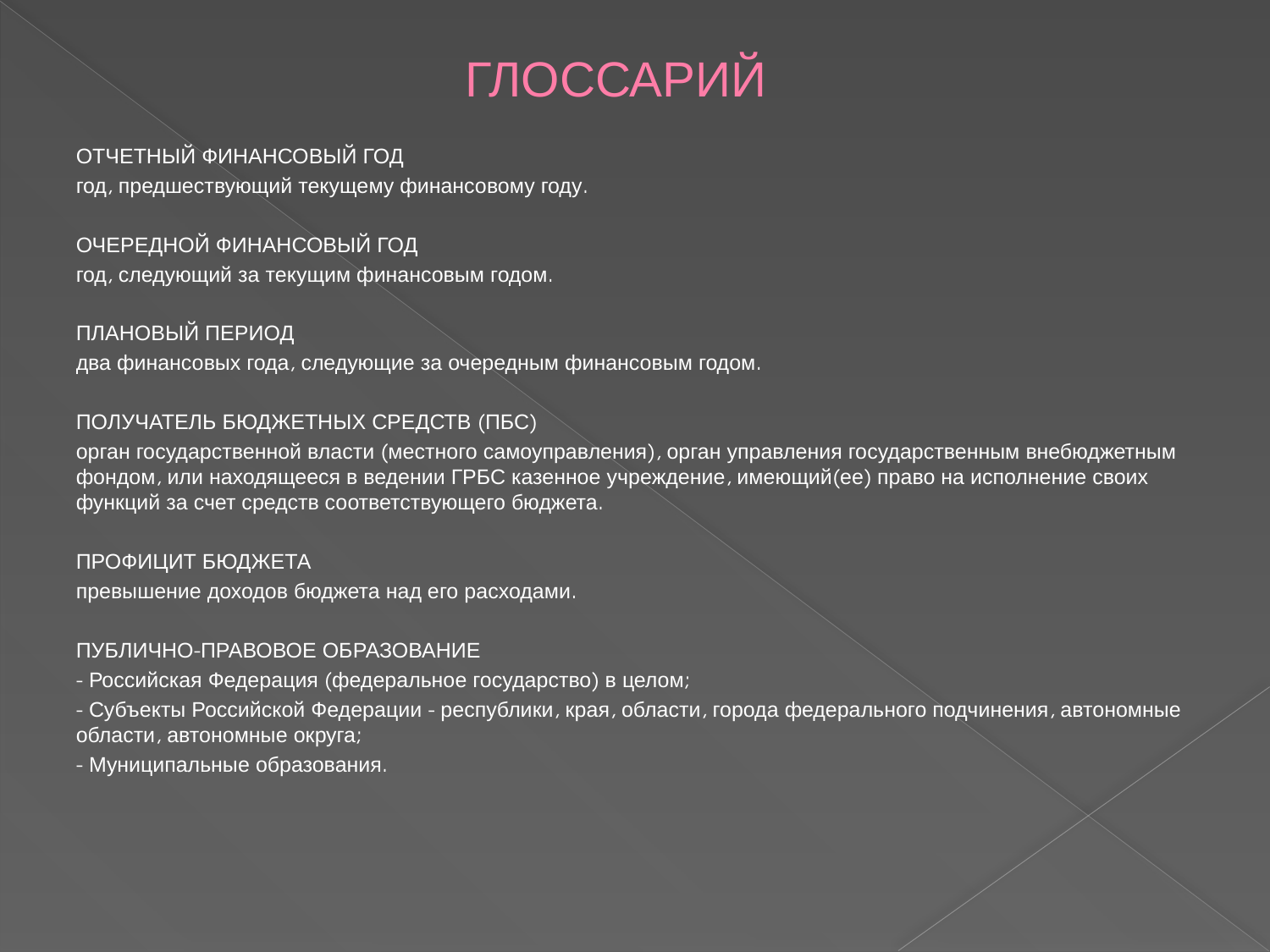

# ГЛОССАРИЙ
ОТЧЕТНЫЙ ФИНАНСОВЫЙ ГОД
год, предшествующий текущему финансовому году.

ОЧЕРЕДНОЙ ФИНАНСОВЫЙ ГОД
год, следующий за текущим финансовым годом.

ПЛАНОВЫЙ ПЕРИОД
два финансовых года, следующие за очередным финансовым годом.

ПОЛУЧАТЕЛЬ БЮДЖЕТНЫХ СРЕДСТВ (ПБС)
орган государственной власти (местного самоуправления), орган управления государственным внебюджетным фондом, или находящееся в ведении ГРБС казенное учреждение, имеющий(ее) право на исполнение своих функций за счет средств соответствующего бюджета.

ПРОФИЦИТ БЮДЖЕТА
превышение доходов бюджета над его расходами.

ПУБЛИЧНО-ПРАВОВОЕ ОБРАЗОВАНИЕ
- Российская Федерация (федеральное государство) в целом;
- Субъекты Российской Федерации - республики, края, области, города федерального подчинения, автономные области, автономные округа;
- Муниципальные образования.